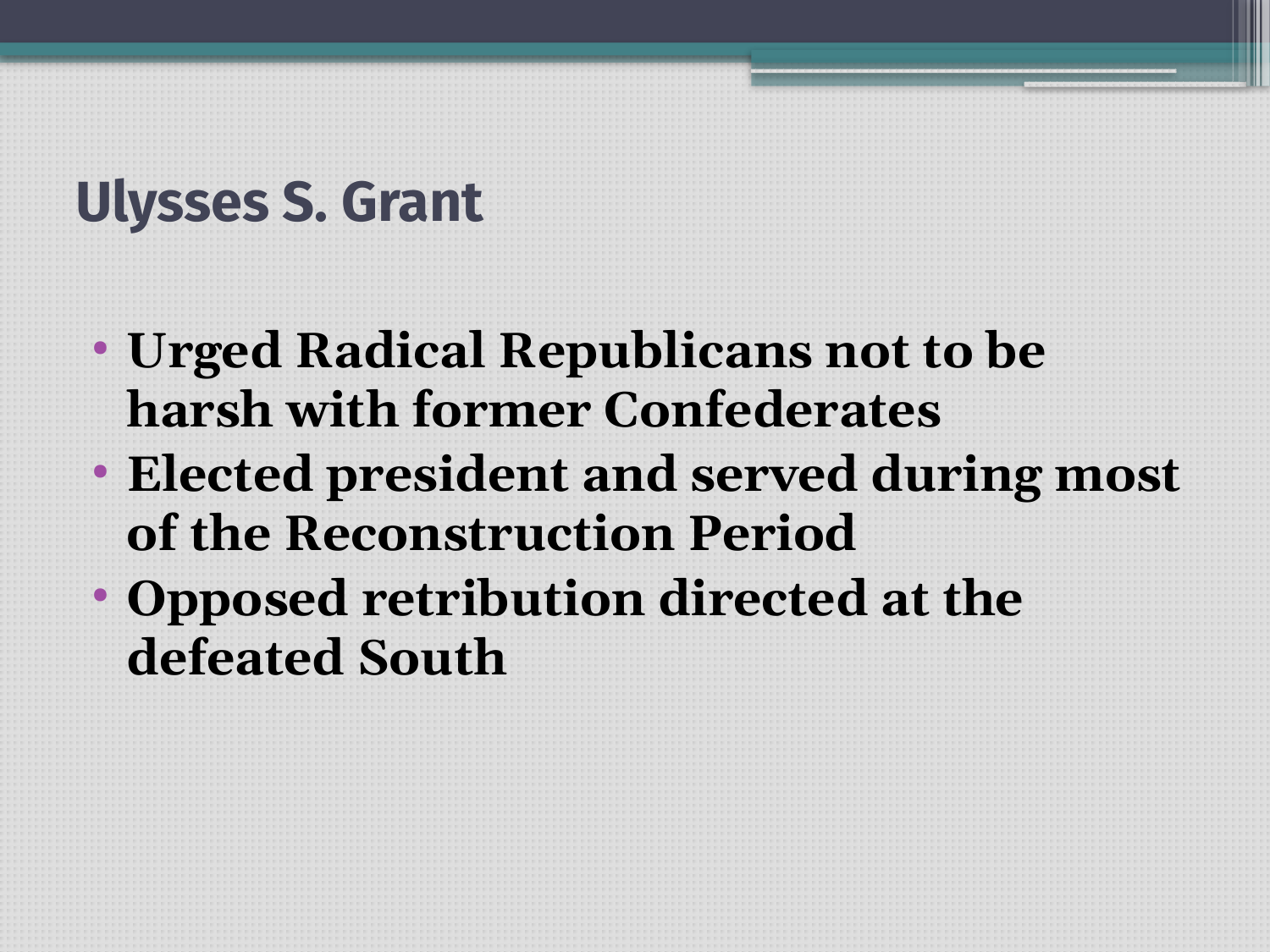

# Ulysses S. Grant
Urged Radical Republicans not to be harsh with former Confederates
Elected president and served during most of the Reconstruction Period
Opposed retribution directed at the defeated South